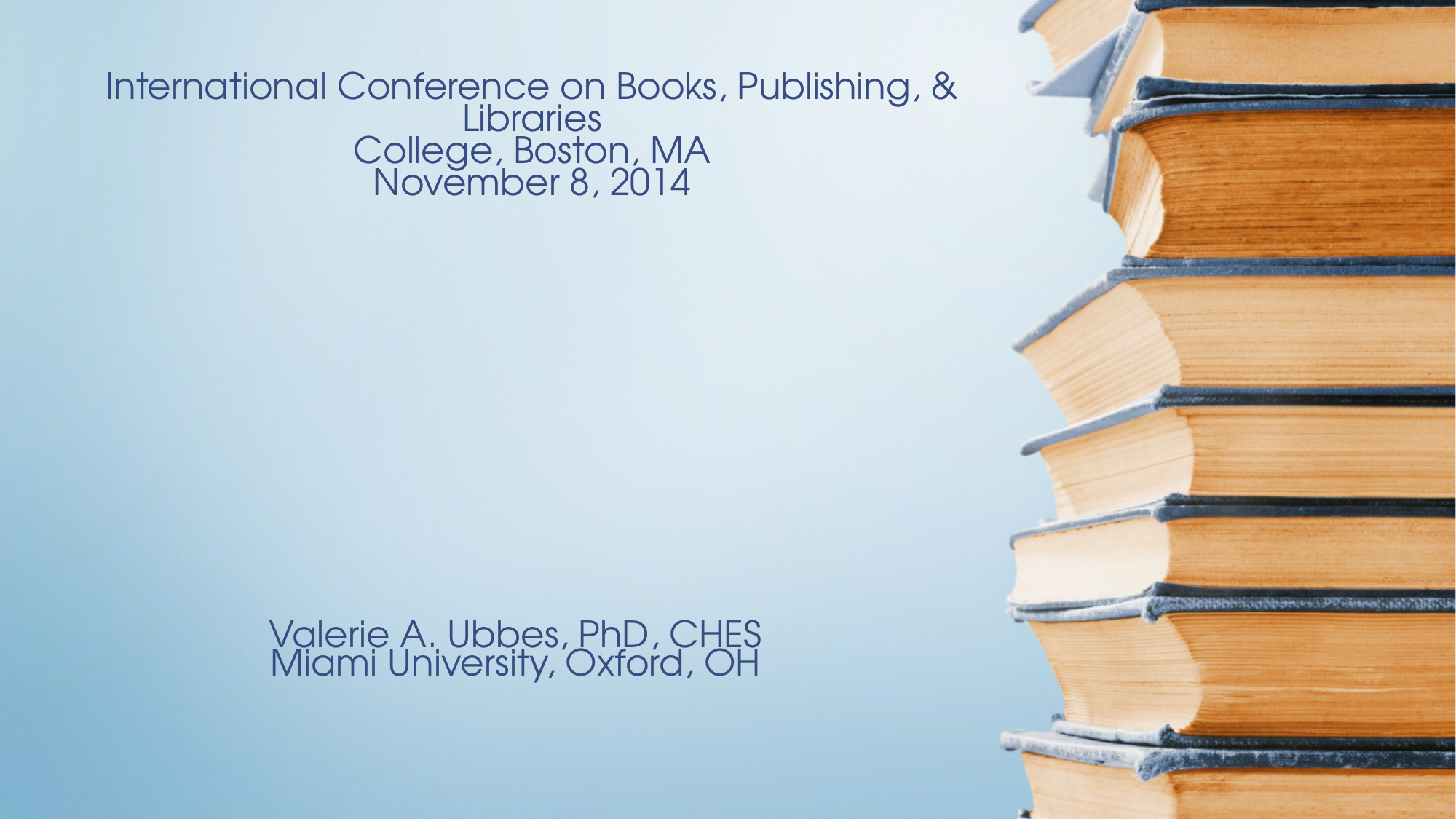

International Conference on Books, Publishing, & Libraries
College, Boston, MA
November 8, 2014
# Valerie A. Ubbes, PhD, CHES Miami University, Oxford, OH